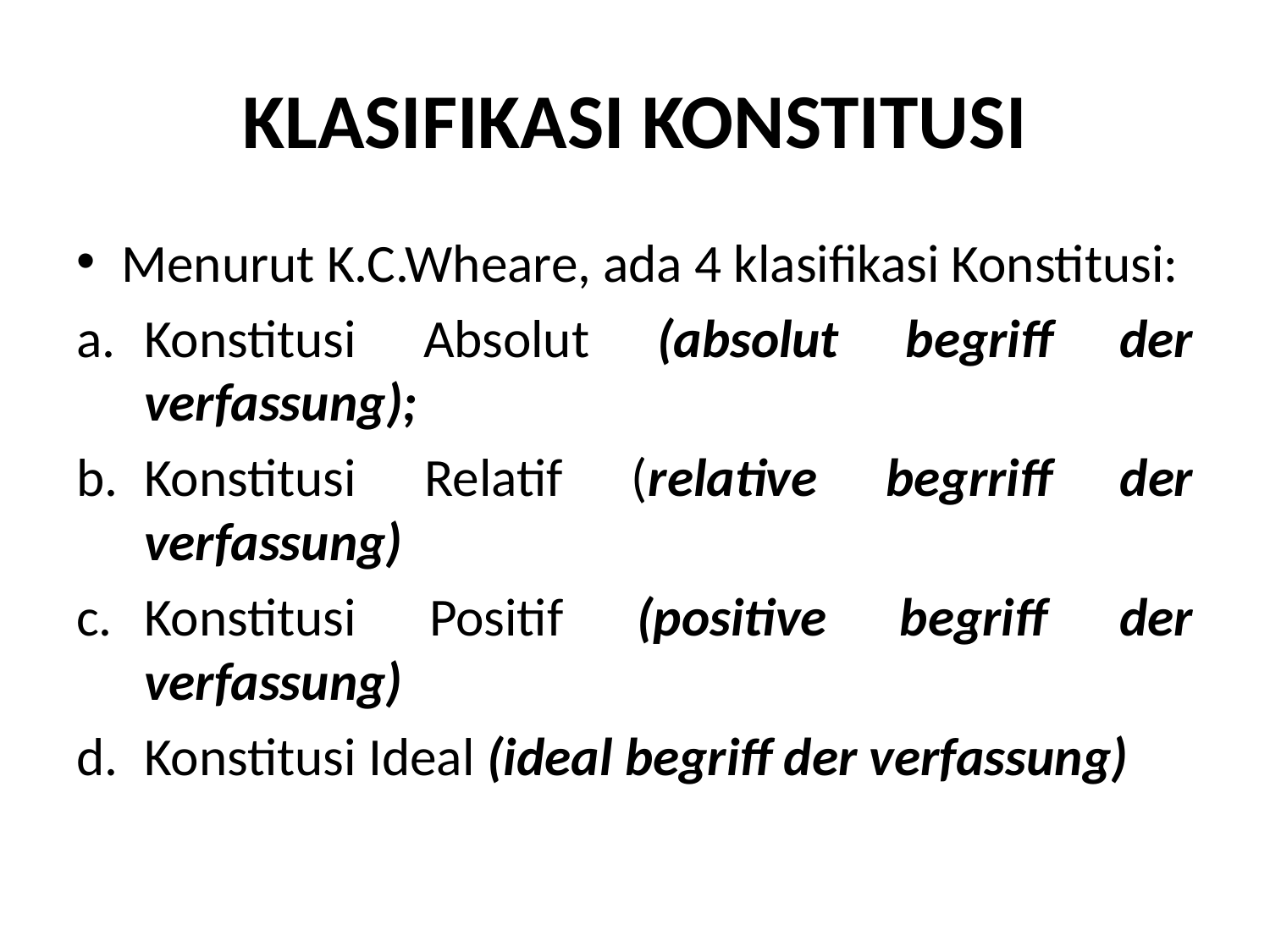

# KLASIFIKASI KONSTITUSI
Menurut K.C.Wheare, ada 4 klasifikasi Konstitusi:
Konstitusi Absolut (absolut begriff der verfassung);
Konstitusi Relatif (relative begrriff der verfassung)
Konstitusi Positif (positive begriff der verfassung)
Konstitusi Ideal (ideal begriff der verfassung)